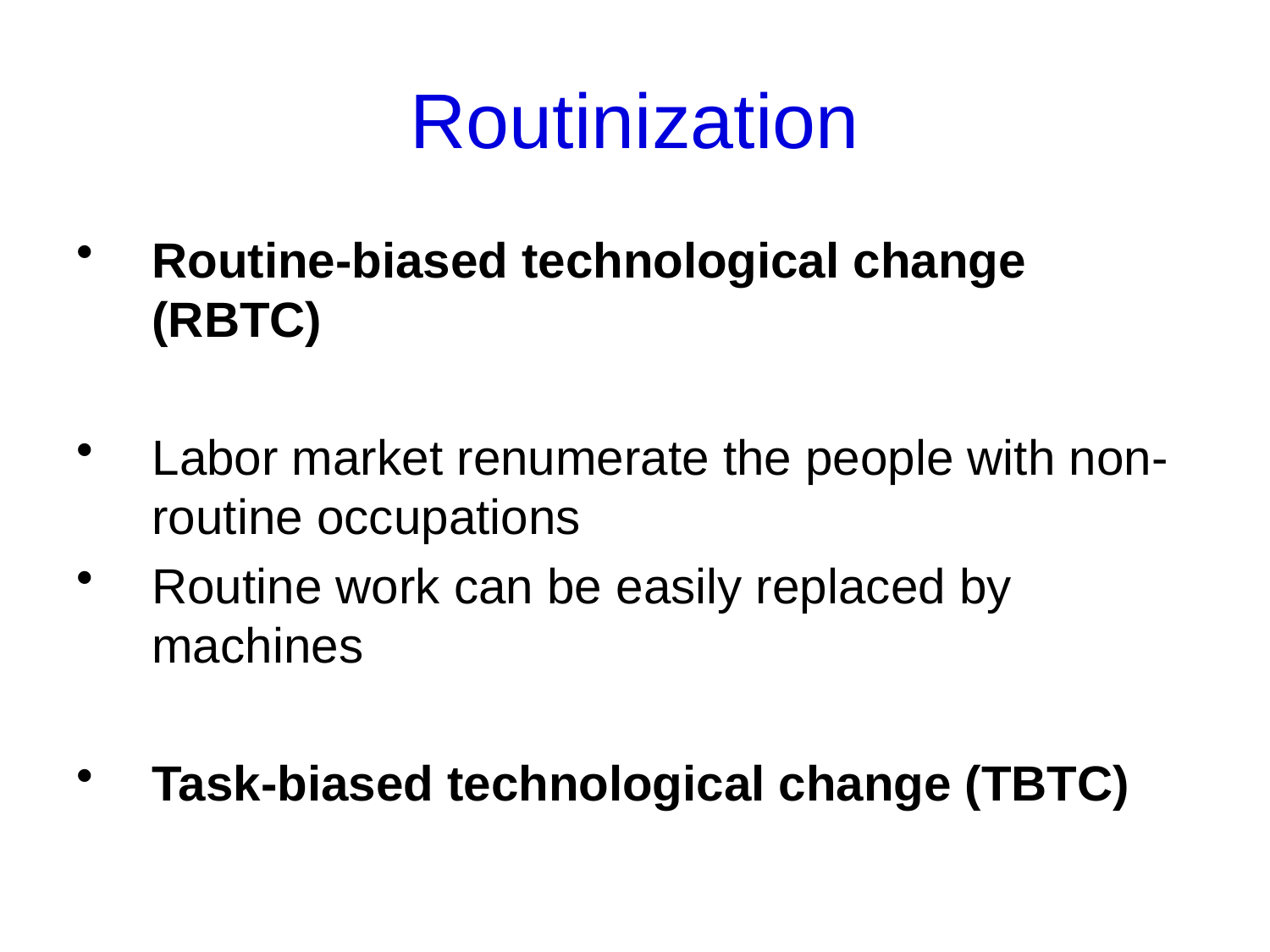

# Routinization
Routine-biased technological change (RBTC)

Labor market renumerate the people with non-routine occupations
Routine work can be easily replaced by machines

Task-biased technological change (TBTC)